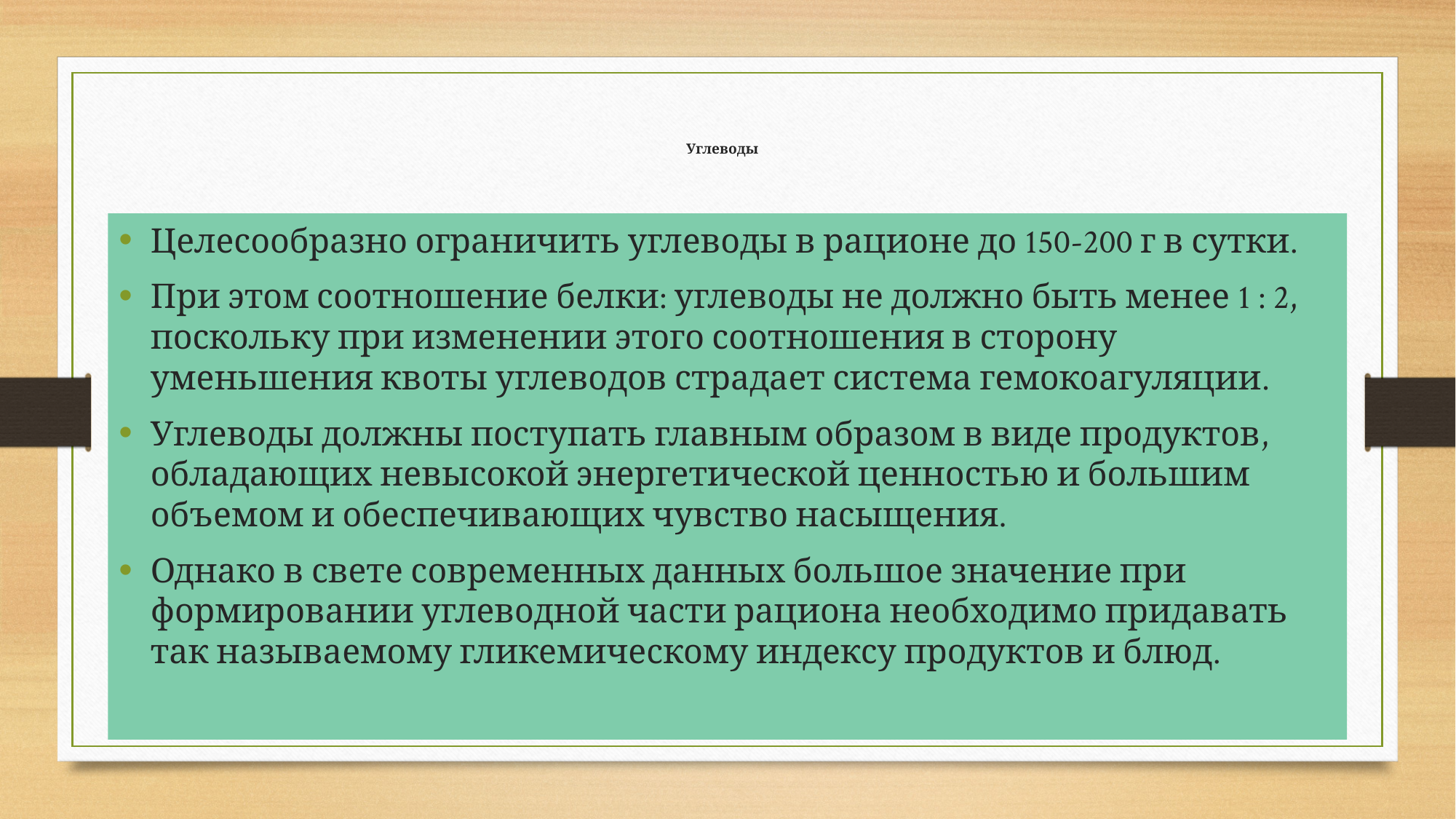

# Углеводы
Целесообразно ограничить углеводы в рационе до 150-200 г в сутки.
При этом соотношение белки: углеводы не должно быть менее 1 : 2, поскольку при изменении этого соотношения в сторону уменьшения квоты углеводов страдает система гемокоагуляции.
Углеводы должны поступать главным образом в виде продуктов, обладающих невысокой энергетической ценностью и большим объемом и обеспечивающих чувство насыщения.
Однако в свете современных данных большое значение при формировании углеводной части рациона необходимо придавать так называемому гликемическому индексу продуктов и блюд.